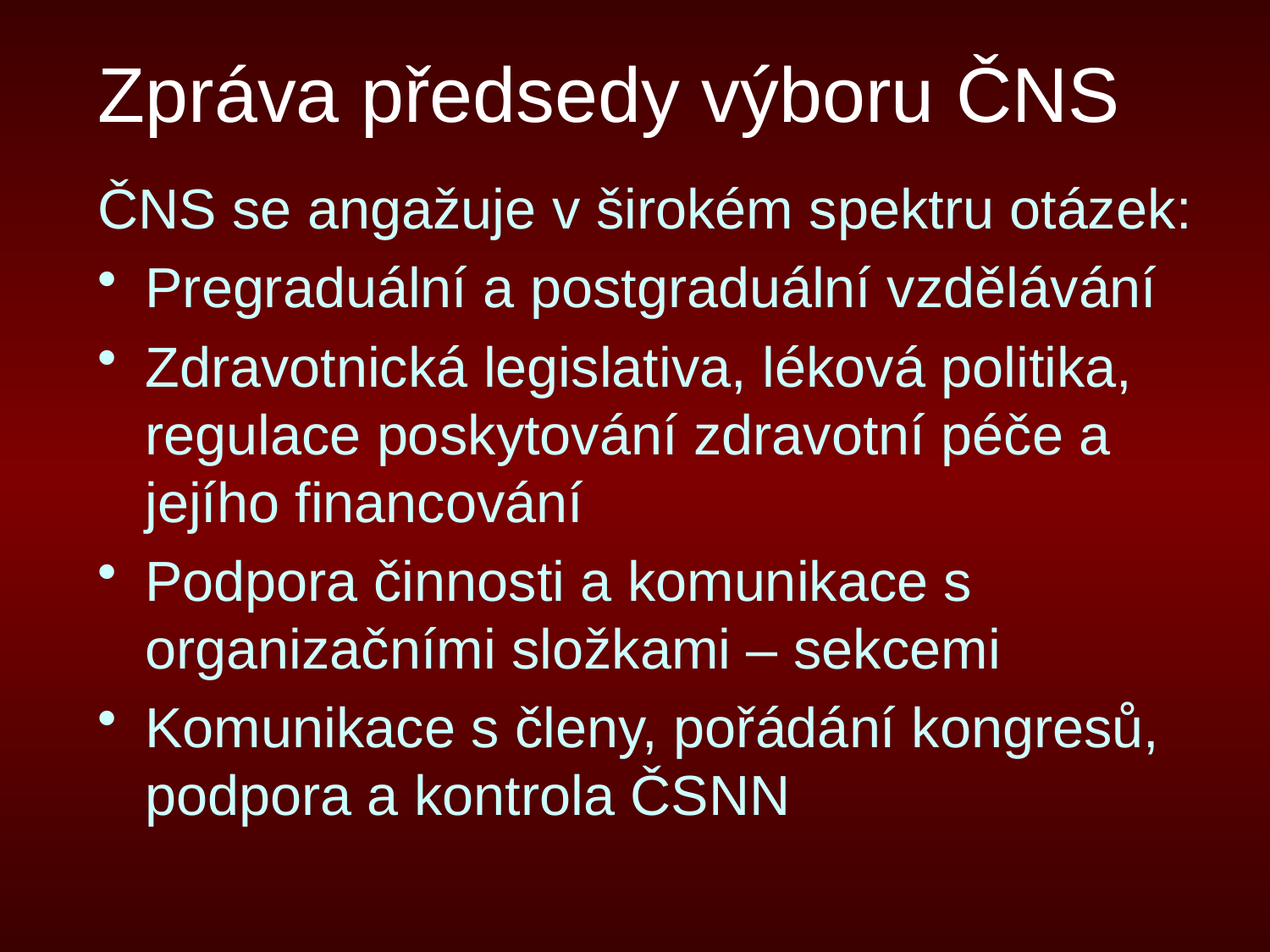

# Zpráva předsedy výboru ČNS
ČNS se angažuje v širokém spektru otázek:
Pregraduální a postgraduální vzdělávání
Zdravotnická legislativa, léková politika, regulace poskytování zdravotní péče a jejího financování
Podpora činnosti a komunikace s organizačními složkami – sekcemi
Komunikace s členy, pořádání kongresů, podpora a kontrola ČSNN